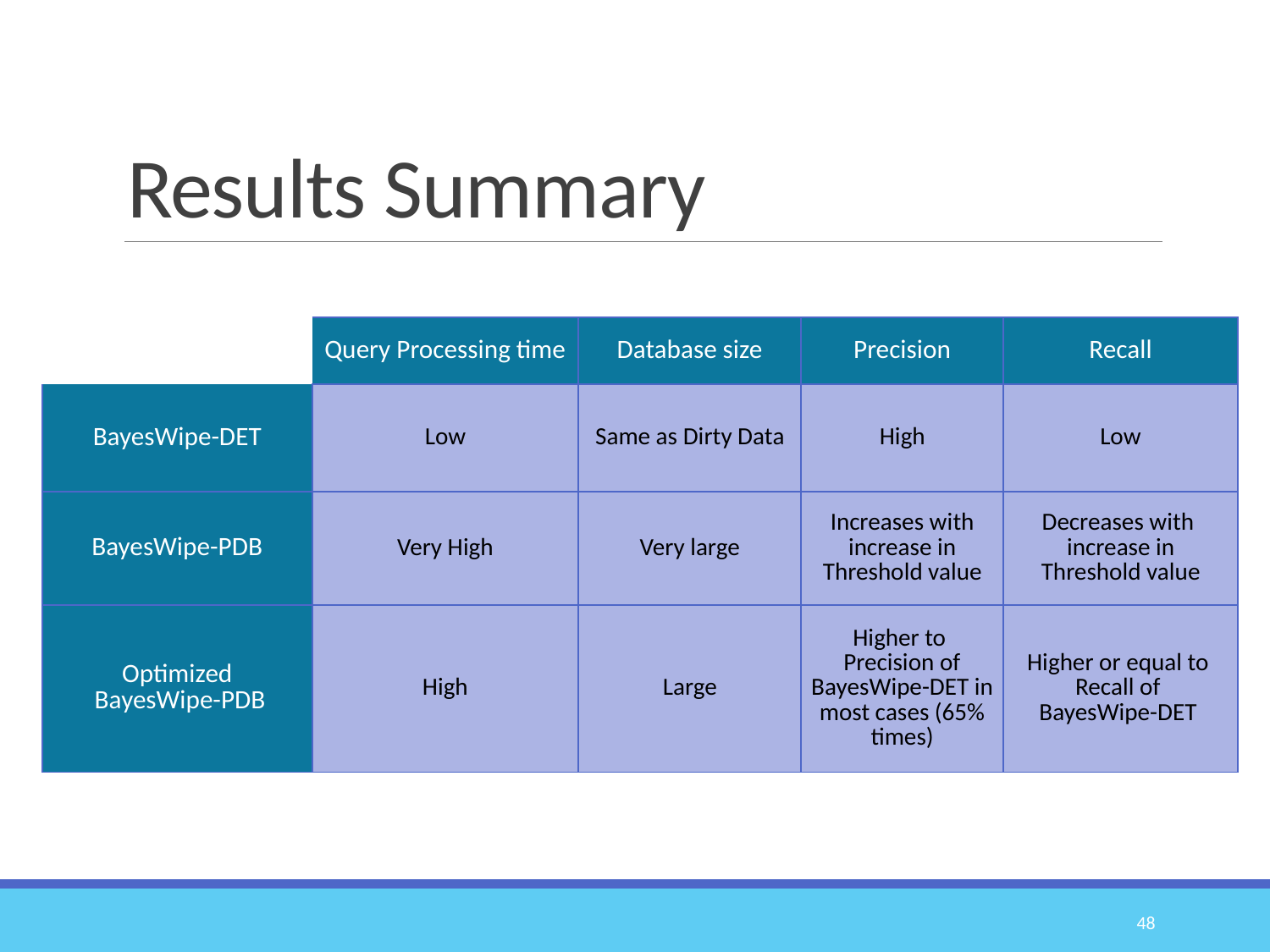

# Results Summary
|  | Query Processing time | Database size | Precision | Recall |
| --- | --- | --- | --- | --- |
| BayesWipe-DET | Low | Same as Dirty Data | High | Low |
| BayesWipe-PDB | Very High | Very large | Increases with increase in Threshold value | Decreases with increase in Threshold value |
| Optimized BayesWipe-PDB | High | Large | Higher to Precision of BayesWipe-DET in most cases (65% times) | Higher or equal to Recall of BayesWipe-DET |
48